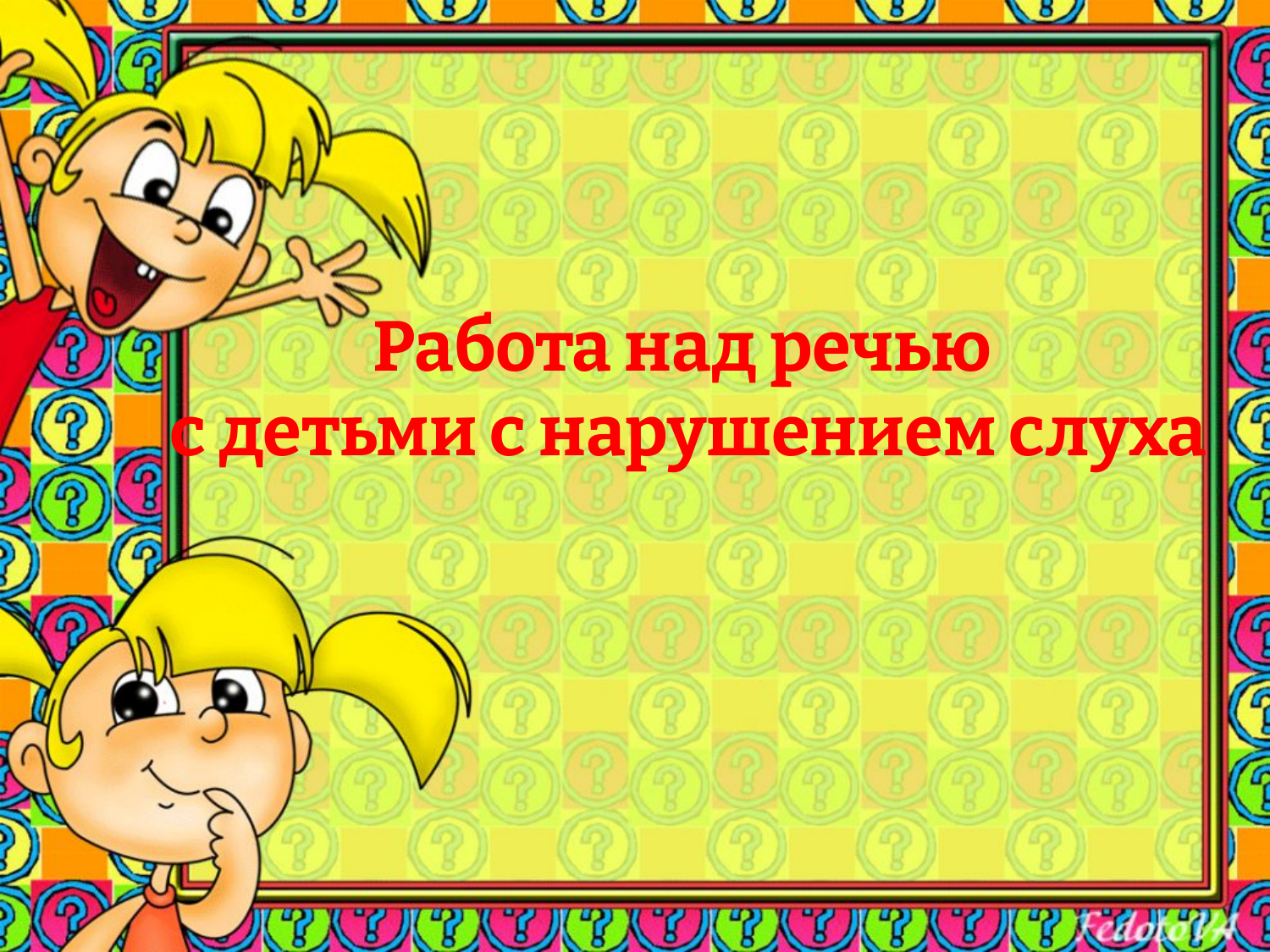

# Работа над речью с детьми с нарушением слуха